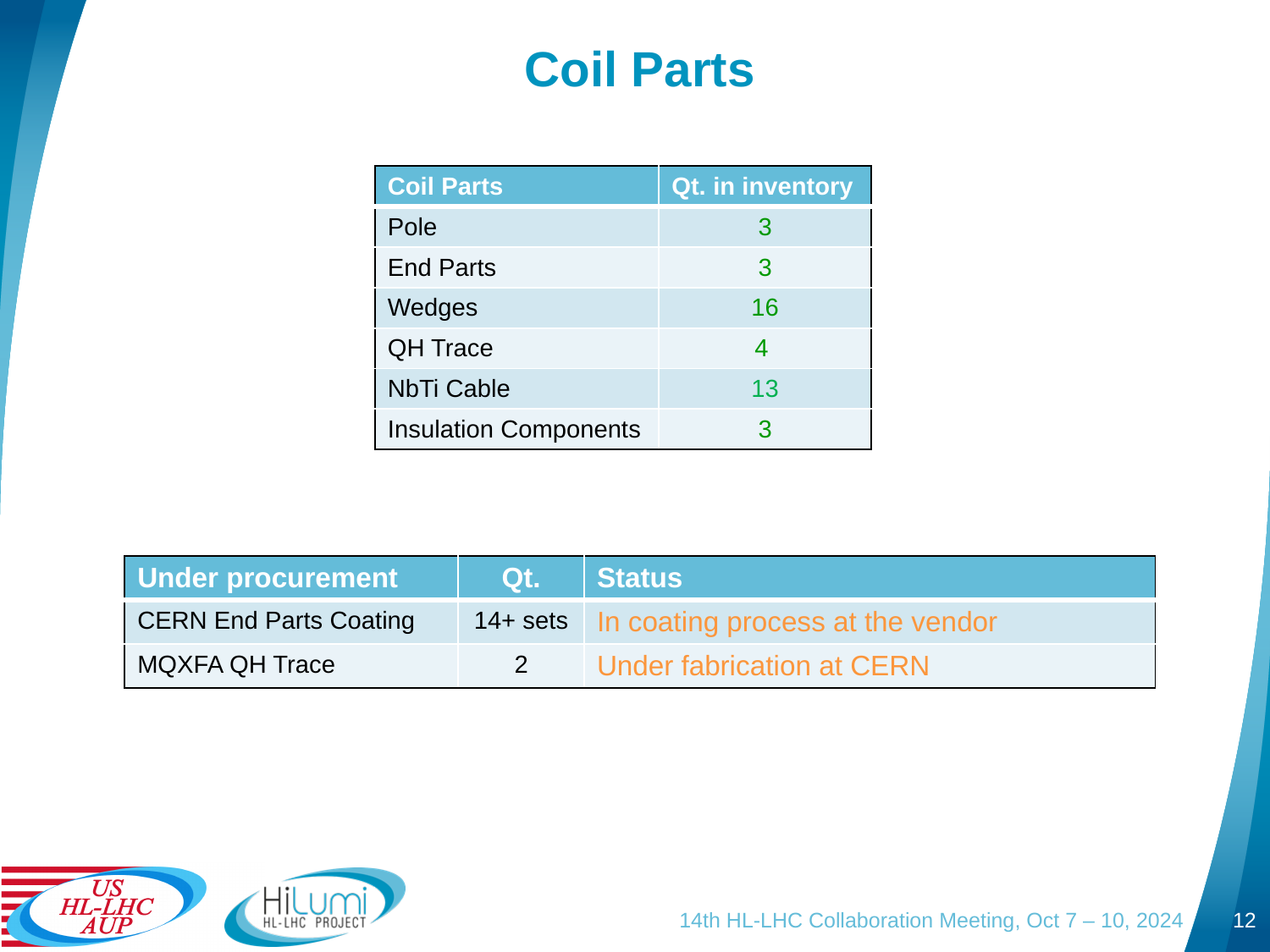

# Coil Parts
| Coil Parts | Qt. in inventory |
| --- | --- |
| Pole | 3 |
| End Parts | 3 |
| Wedges | 16 |
| QH Trace | 4 |
| NbTi Cable | 13 |
| Insulation Components | 3 |
| Under procurement | Qt. | Status |
| --- | --- | --- |
| CERN End Parts Coating | 14+ sets | In coating process at the vendor |
| MQXFA QH Trace | 2 | Under fabrication at CERN |
14th HL-LHC Collaboration Meeting, Oct 7 – 10, 2024
12